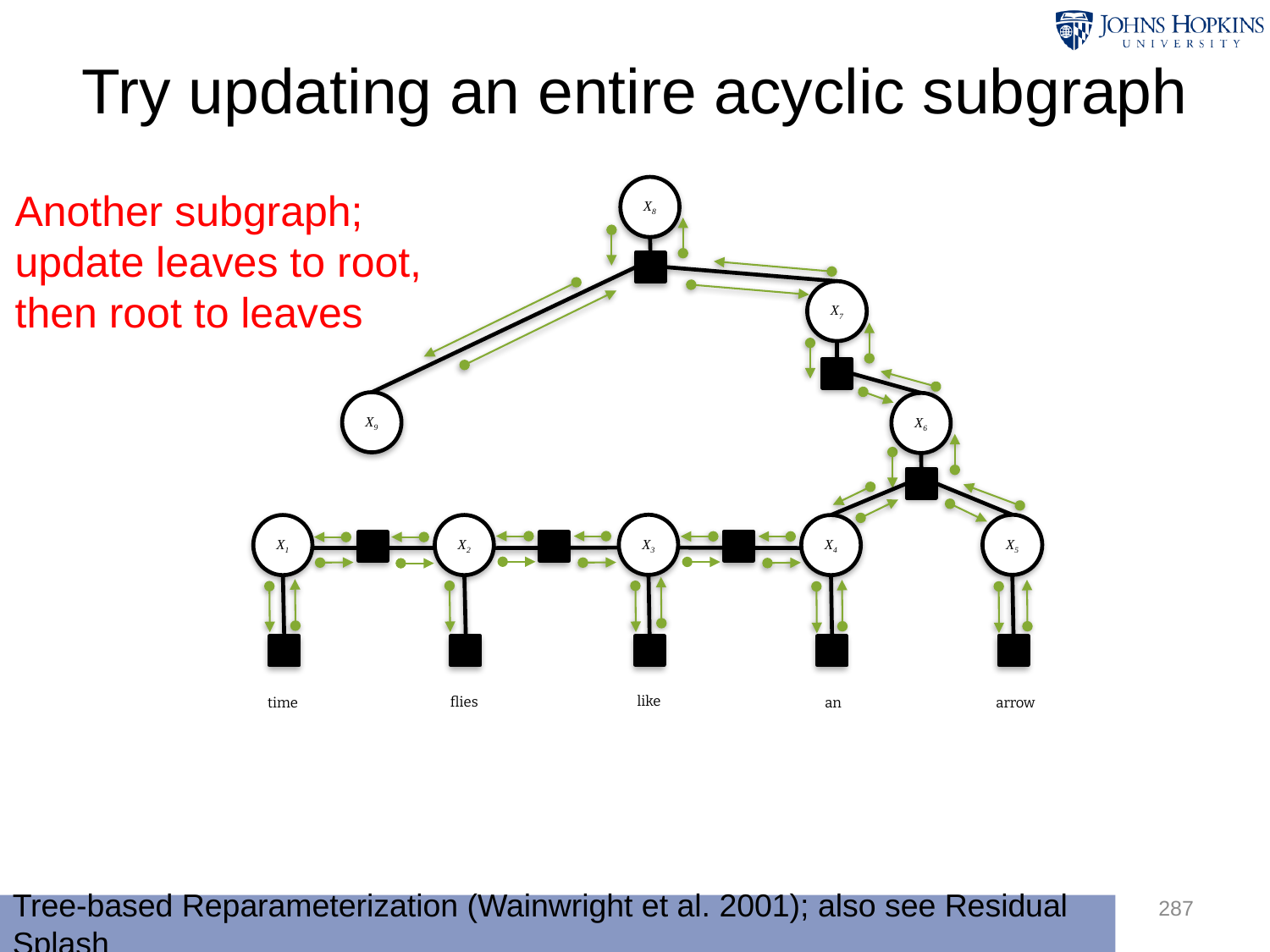

Try updating an entire acyclic subgraph
X8
Another subgraph;
update leaves to root,
then root to leaves

X7

X9
X6

X3
X5
X1
X2
X4

like
flies
time
an
arrow
287
Tree-based Reparameterization (Wainwright et al. 2001); also see Residual Splash